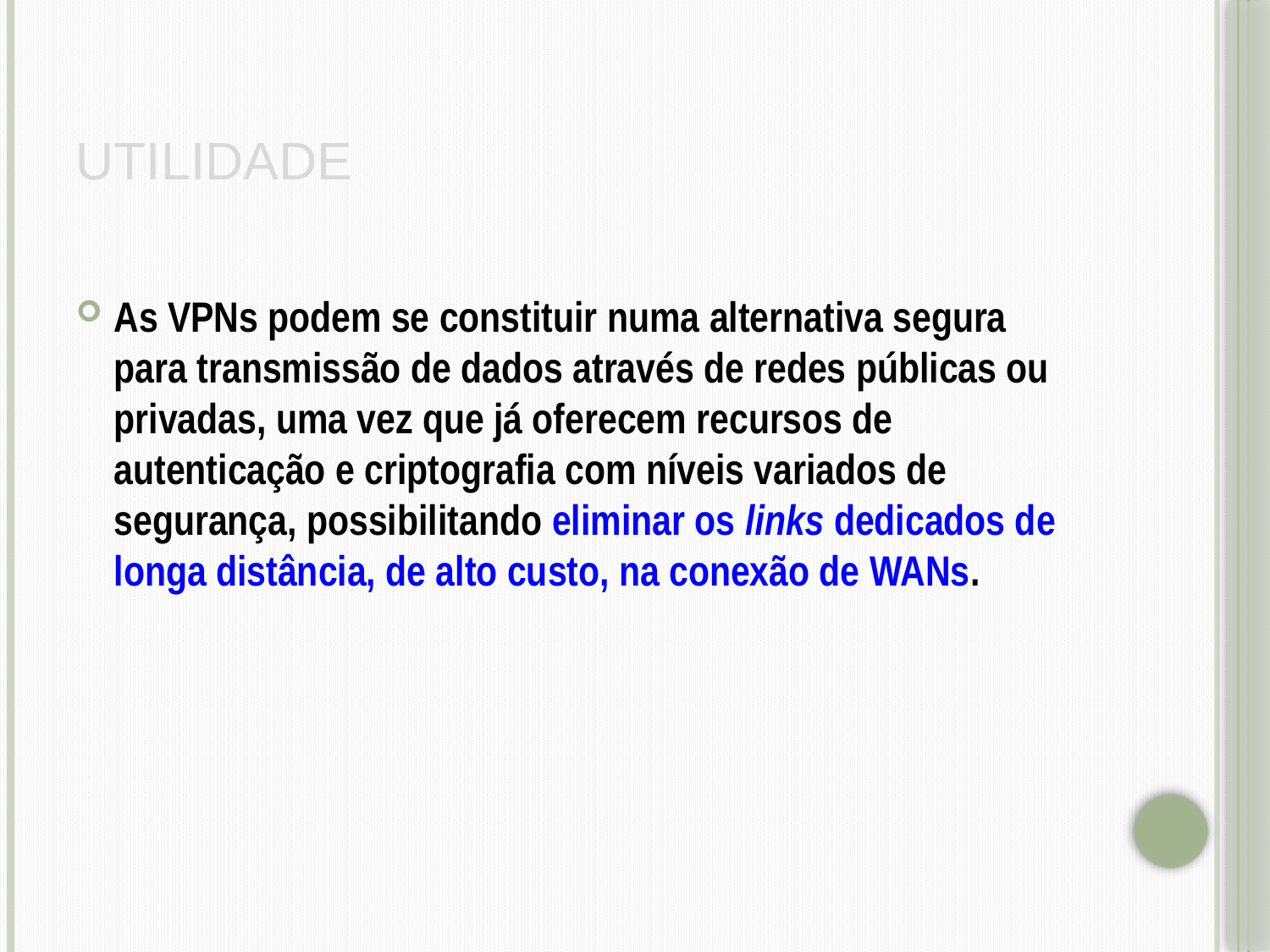

# UTILIDADE

As VPNs podem se constituir numa alternativa segura para transmissão de dados através de redes públicas ou privadas, uma vez que já oferecem recursos de autenticação e criptografia com níveis variados de segurança, possibilitando eliminar os links dedicados de longa distância, de alto custo, na conexão de WANs.